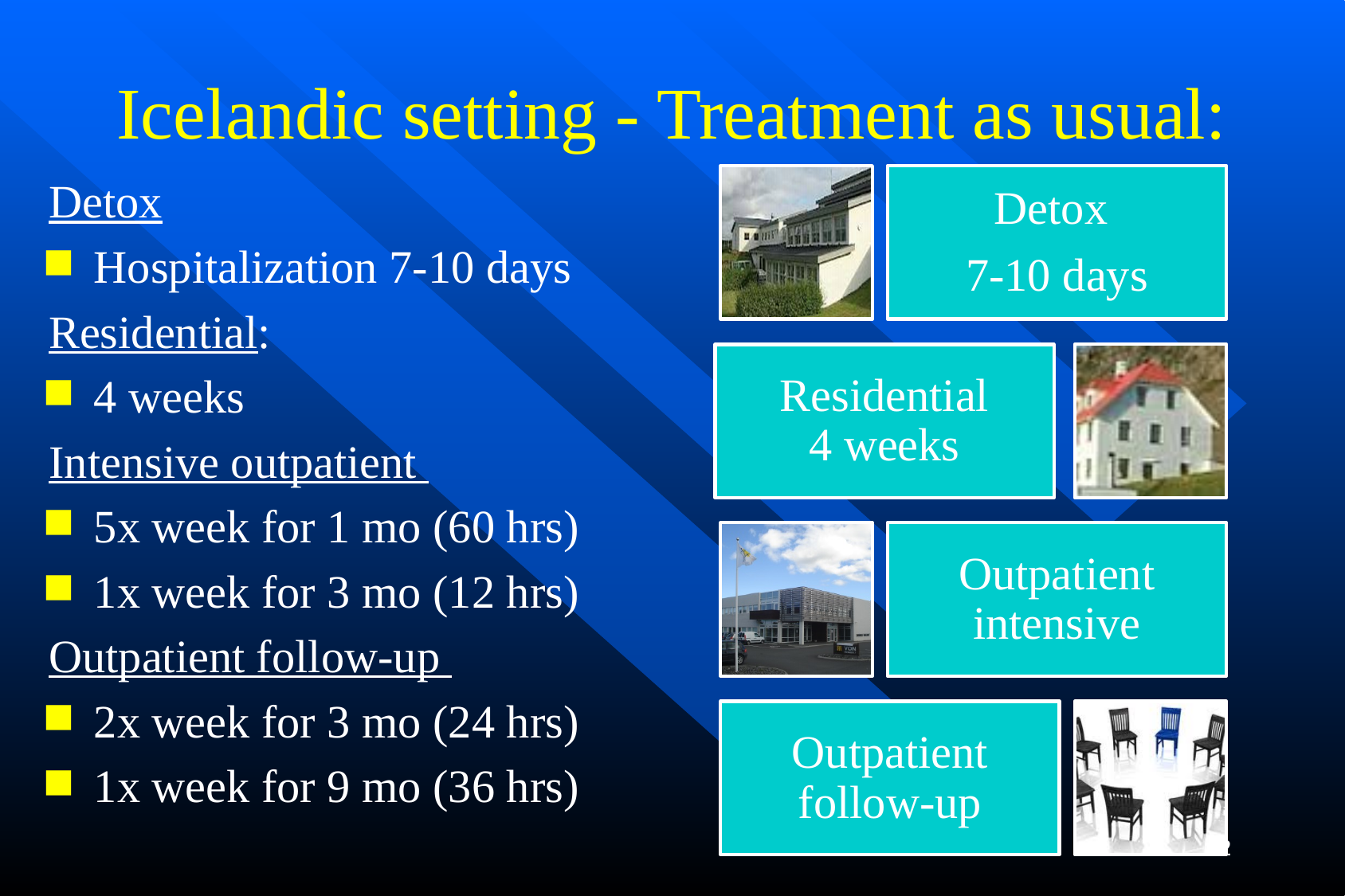

# Icelandic setting - Treatment as usual:
Detox
Hospitalization 7-10 days
Residential:
4 weeks
Intensive outpatient
5x week for 1 mo (60 hrs)
1x week for 3 mo (12 hrs)
Outpatient follow-up
2x week for 3 mo (24 hrs)
1x week for 9 mo (36 hrs)
Detox
7-10 days
Residential
4 weeks
Outpatient intensive
Outpatient follow-up

22